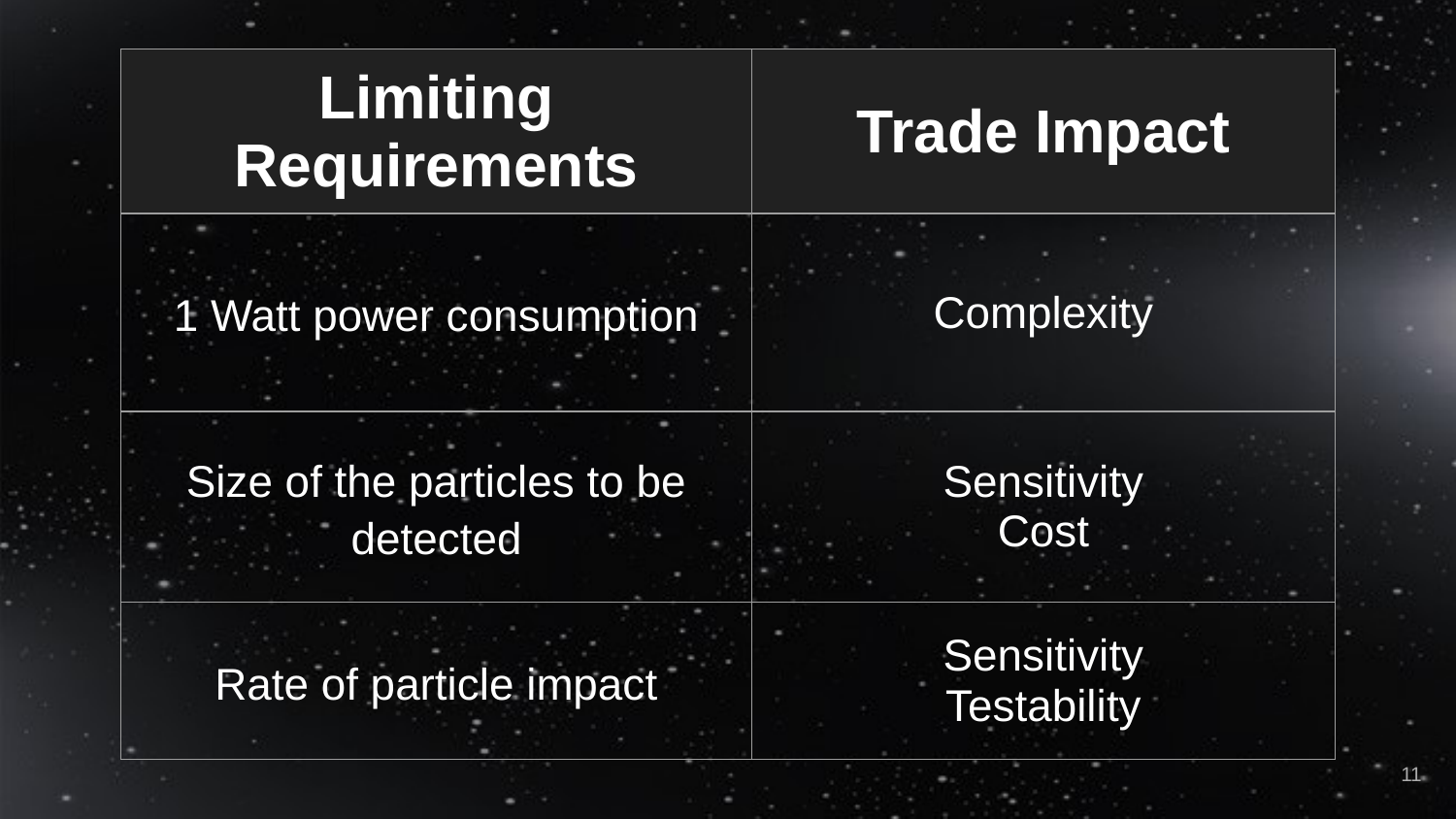

| Limiting Requirements | Trade Impact |
| --- | --- |
| 1 Watt power consumption | Complexity |
| Size of the particles to be detected | Sensitivity Cost |
| Rate of particle impact | Sensitivity Testability |
11